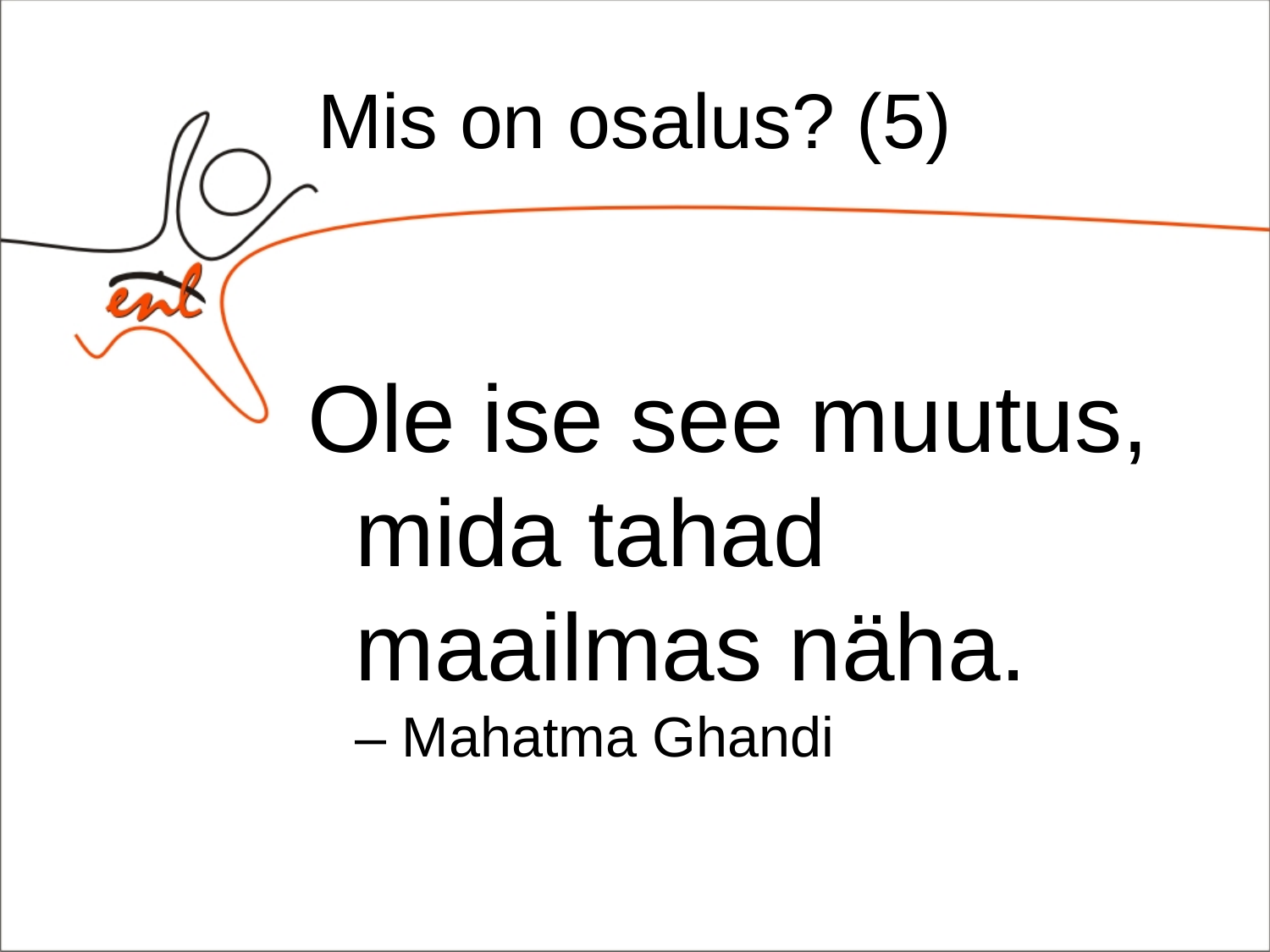

# Mis on osalus? (5)

Ole ise see muutus, mida tahad maailmas näha.
– Mahatma Ghandi